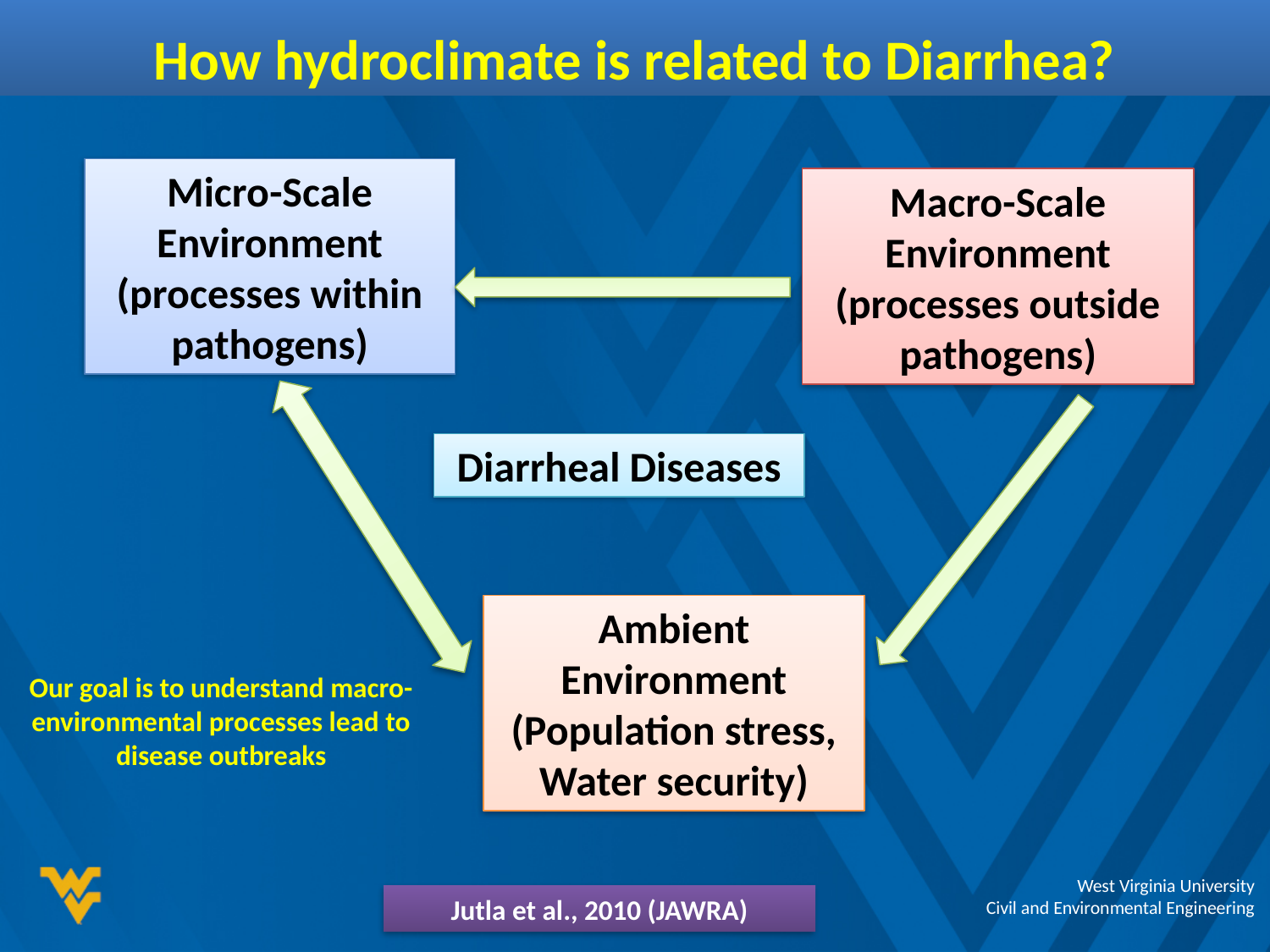

# How hydroclimate is related to Diarrhea?
Micro-Scale Environment
(processes within pathogens)
Macro-Scale Environment
(processes outside pathogens)

Diarrheal Diseases

Ambient Environment
(Population stress, Water security)

Our goal is to understand macro-environmental processes lead to disease outbreaks

Jutla et al., 2010 (JAWRA)